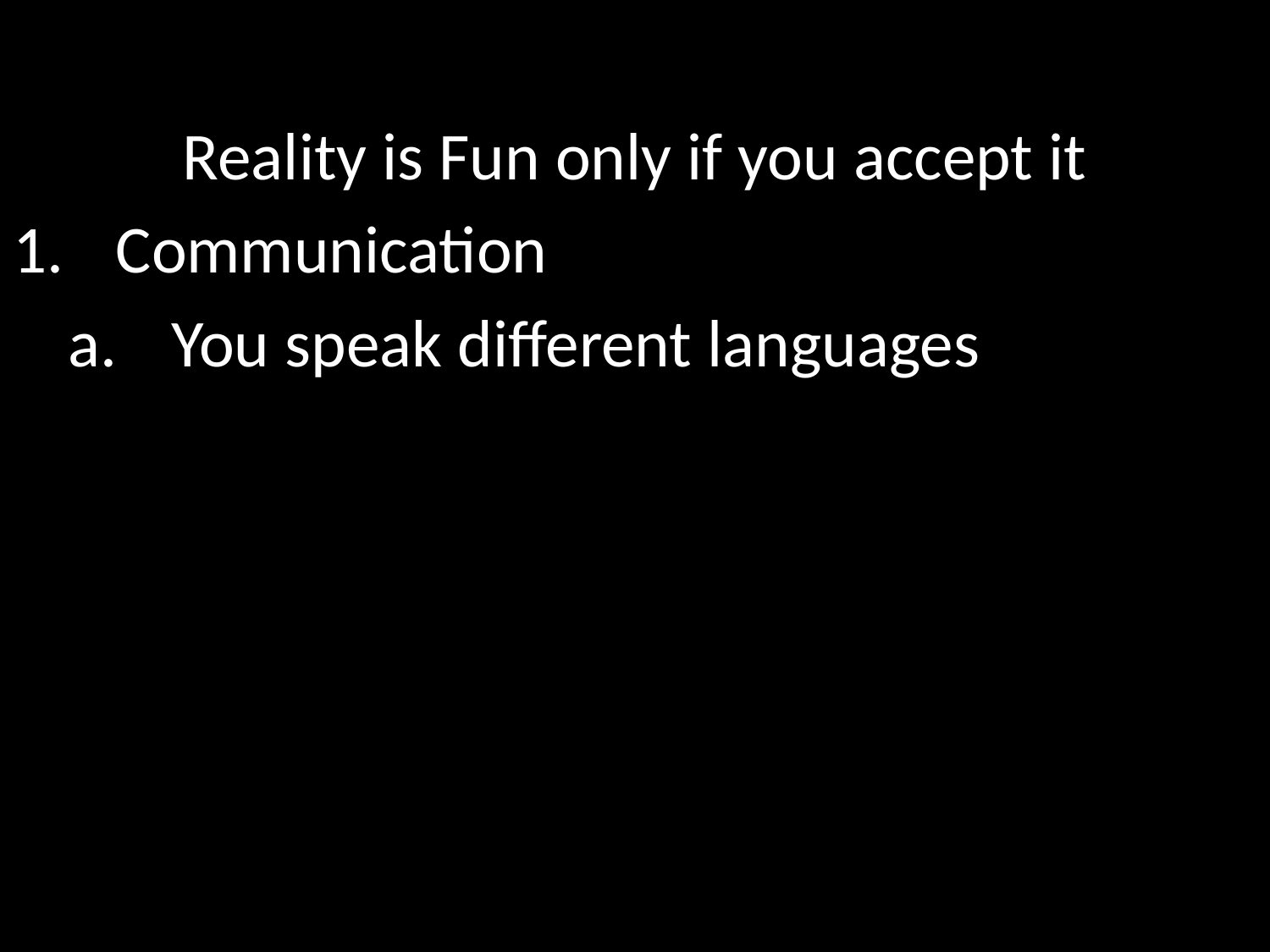

Reality is Fun only if you accept it
Communication
You speak different languages